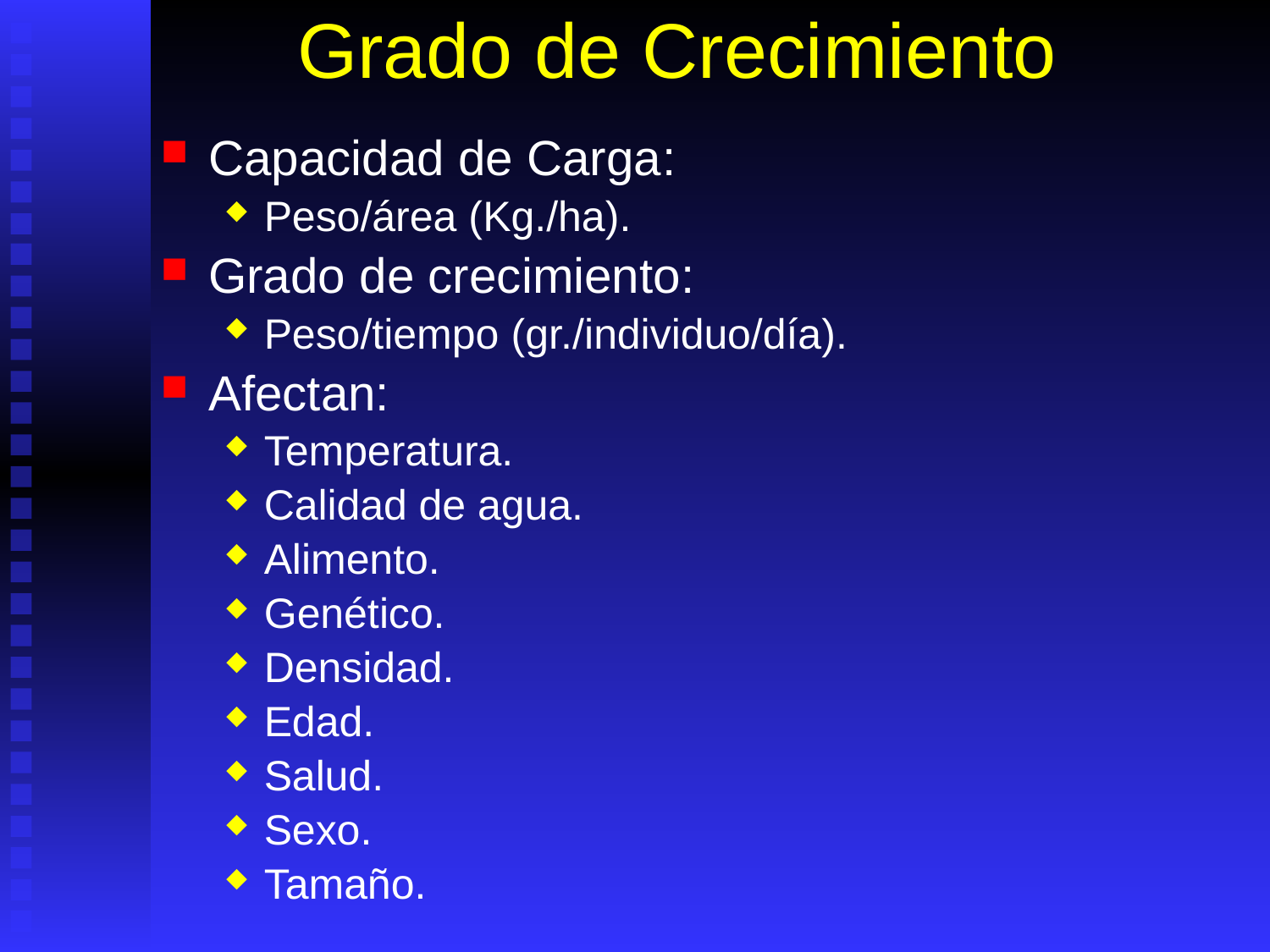

# Grado de Crecimiento
Capacidad de Carga:
Peso/área (Kg./ha).
Grado de crecimiento:
Peso/tiempo (gr./individuo/día).
Afectan:
Temperatura.
Calidad de agua.
Alimento.
Genético.
Densidad.
Edad.
Salud.
Sexo.
Tamaño.